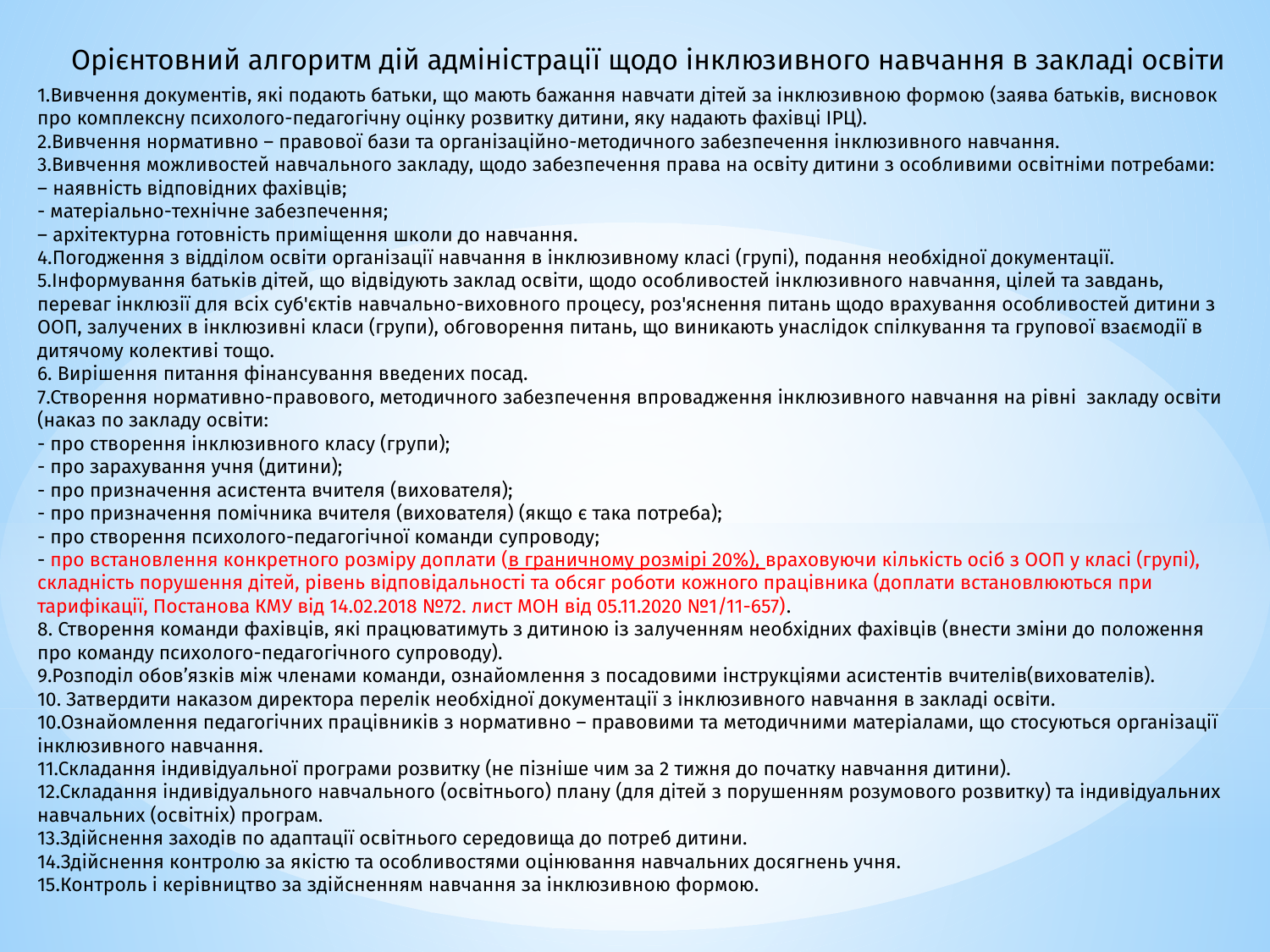

Орієнтовний алгоритм дій адміністрації щодо інклюзивного навчання в закладі освіти
1.Вивчення документів, які подають батьки, що мають бажання навчати дітей за інклюзивною формою (заява батьків, висновок про комплексну психолого-педагогічну оцінку розвитку дитини, яку надають фахівці ІРЦ).
2.Вивчення нормативно – правової бази та організаційно-методичного забезпечення інклюзивного навчання.
3.Вивчення можливостей навчального закладу, щодо забезпечення права на освіту дитини з особливими освітніми потребами:
– наявність відповідних фахівців;
- матеріально-технічне забезпечення;
– архітектурна готовність приміщення школи до навчання.
4.Погодження з відділом освіти організації навчання в інклюзивному класі (групі), подання необхідної документації.
5.Інформування батьків дітей, що відвідують заклад освіти, щодо особливостей інклюзивного навчання, цілей та завдань, переваг інклюзії для всіх суб'єктів навчально-виховного процесу, роз'яснення питань щодо врахування особливостей дитини з ООП, залучених в інклюзивні класи (групи), обговорення питань, що виникають унаслідок спілкування та групової взаємодії в дитячому колективі тощо.
6. Вирішення питання фінансування введених посад.
7.Створення нормативно-правового, методичного забезпечення впровадження інклюзивного навчання на рівні  закладу освіти (наказ по закладу освіти:
- про створення інклюзивного класу (групи);
- про зарахування учня (дитини);
- про призначення асистента вчителя (вихователя);
- про призначення помічника вчителя (вихователя) (якщо є така потреба);
- про створення психолого-педагогічної команди супроводу;
- про встановлення конкретного розміру доплати (в граничному розмірі 20%), враховуючи кількість осіб з ООП у класі (групі), складність порушення дітей, рівень відповідальності та обсяг роботи кожного працівника (доплати встановлюються при тарифікації, Постанова КМУ від 14.02.2018 №72. лист МОН від 05.11.2020 №1/11-657).
8. Створення команди фахівців, які працюватимуть з дитиною із залученням необхідних фахівців (внести зміни до положення про команду психолого-педагогічного супроводу).
9.Розподіл обов’язків між членами команди, ознайомлення з посадовими інструкціями асистентів вчителів(вихователів).
10. Затвердити наказом директора перелік необхідної документації з інклюзивного навчання в закладі освіти.
10.Ознайомлення педагогічних працівників з нормативно – правовими та методичними матеріалами, що стосуються організації інклюзивного навчання.
11.Складання індивідуальної програми розвитку (не пізніше чим за 2 тижня до початку навчання дитини).
12.Складання індивідуального навчального (освітнього) плану (для дітей з порушенням розумового розвитку) та індивідуальних навчальних (освітніх) програм.
13.Здійснення заходів по адаптації освітнього середовища до потреб дитини.
14.Здійснення контролю за якістю та особливостями оцінювання навчальних досягнень учня.
15.Контроль і керівництво за здійсненням навчання за інклюзивною формою.